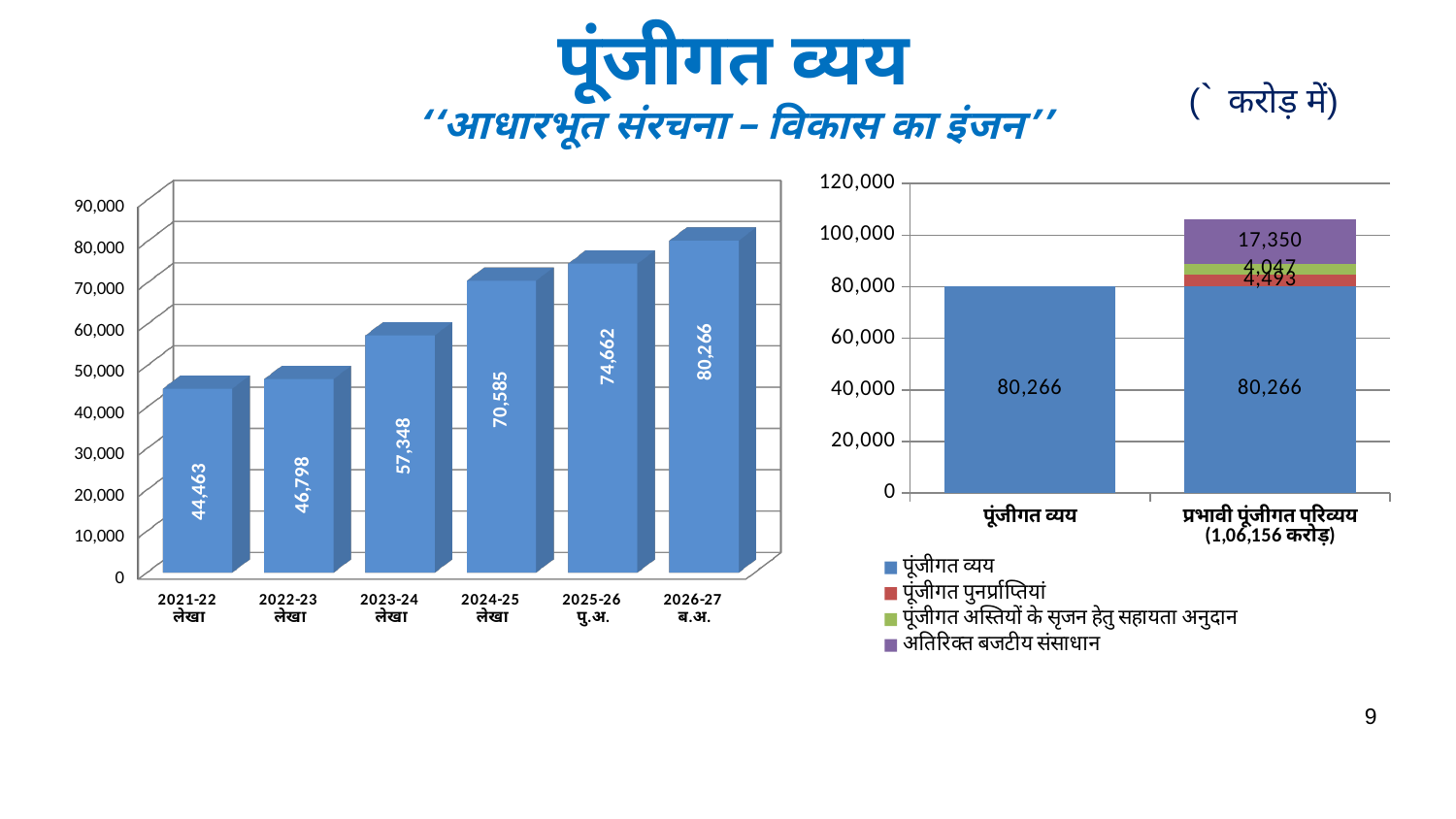

# पूंजीगत व्यय ‘‘आधारभूत संरचना – विकास का इंजन’’
(` करोड़ में)

[unsupported chart]

### Chart

| Category | पूंजीगत व्यय | पूंजीगत पुनर्प्राप्तियां | पूंजीगत अस्तियों के सृजन हेतु सहायता अनुदान | अतिरिक्त बजटीय संसाधान |
|---|---|---|---|---|
| पूंजीगत व्यय | 80266.13 | None | None | None |
| प्रभावी पूंजीगत परिव्यय (1,06,156 करोड़) | 80266.13 | 4492.84 | 4046.8900000000003 | 17350.0 |
9